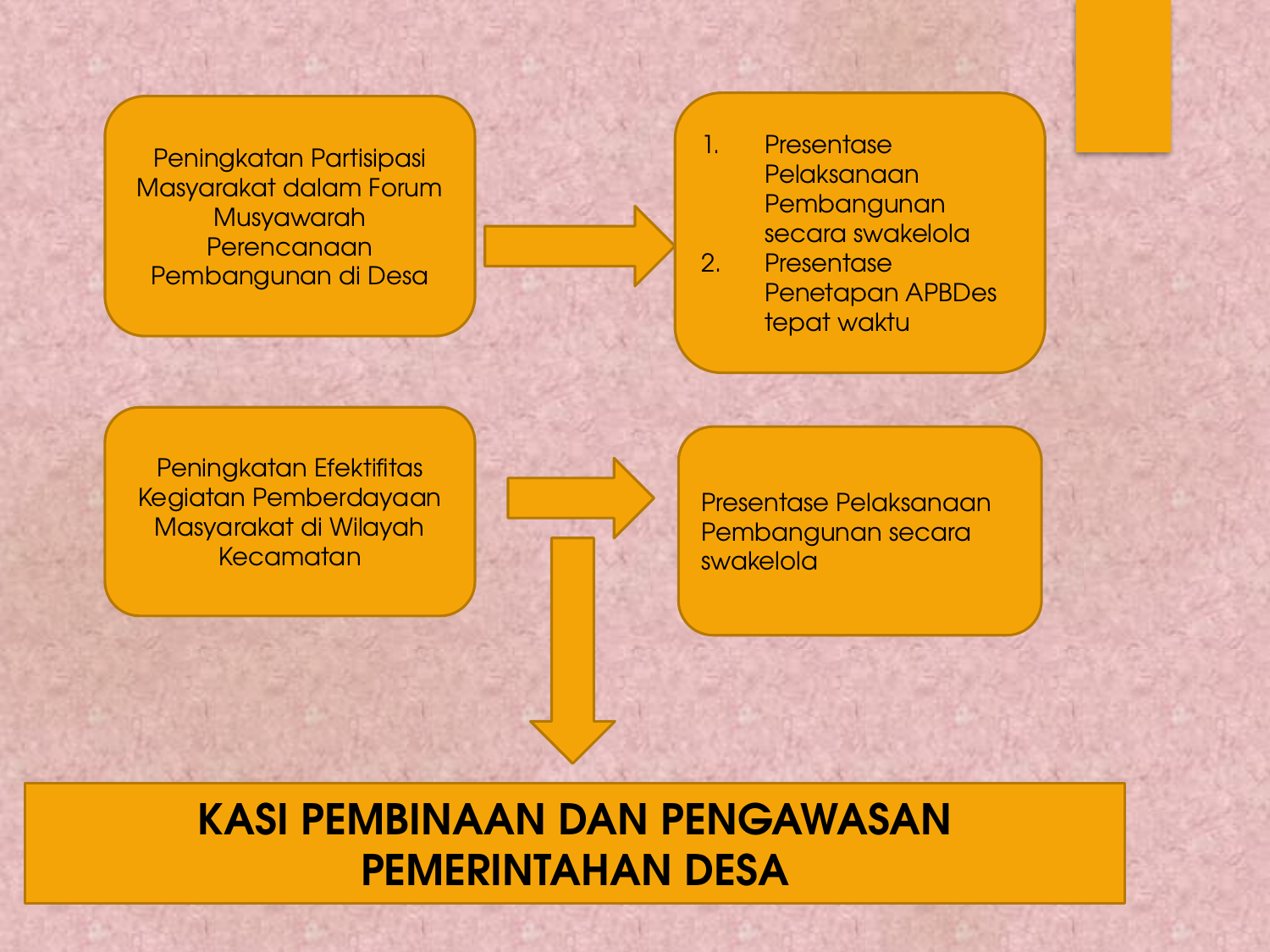

Presentase Pelaksanaan Pembangunan secara swakelola
Presentase Penetapan APBDes tepat waktu
Peningkatan Partisipasi Masyarakat dalam Forum Musyawarah Perencanaan Pembangunan di Desa

Peningkatan Efektifitas Kegiatan Pemberdayaan Masyarakat di Wilayah Kecamatan
Presentase Pelaksanaan Pembangunan secara swakelola

KASI PEMBINAAN DAN PENGAWASAN PEMERINTAHAN DESA